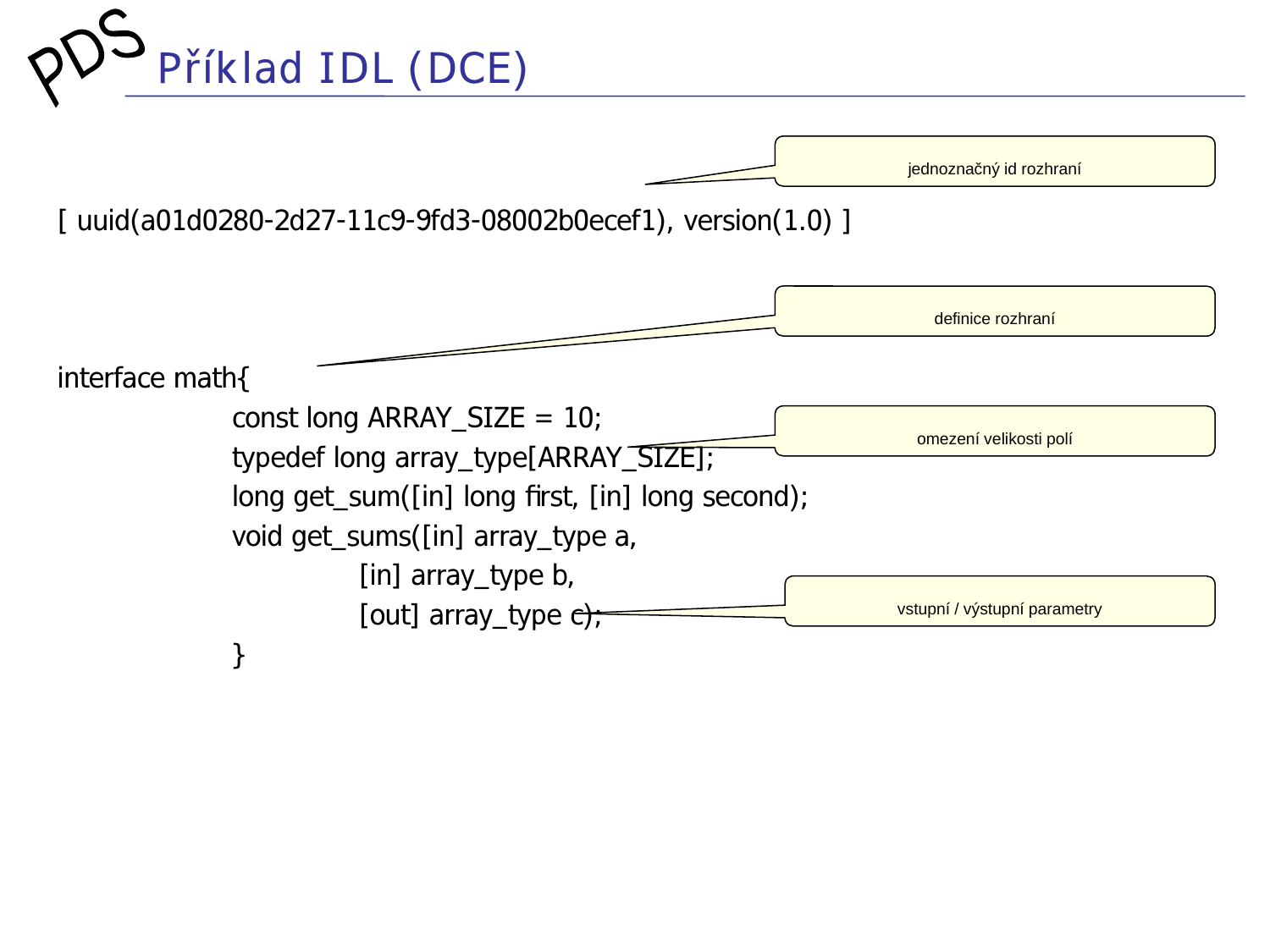

# Příklad IDL (DCE)
jednoznačný id rozhraní
[ uuid(a01d0280-2d27-11c9-9fd3-08002b0ecef1), version(1.0) ]

interface math{
		const long ARRAY_SIZE = 10;
		typedef long array_type[ARRAY_SIZE];
		long get_sum([in] long first, [in] long second);
		void get_sums([in] array_type a,
			[in] array_type b,
			[out] array_type c);
		}
definice rozhraní
omezení velikosti polí
vstupní / výstupní parametry